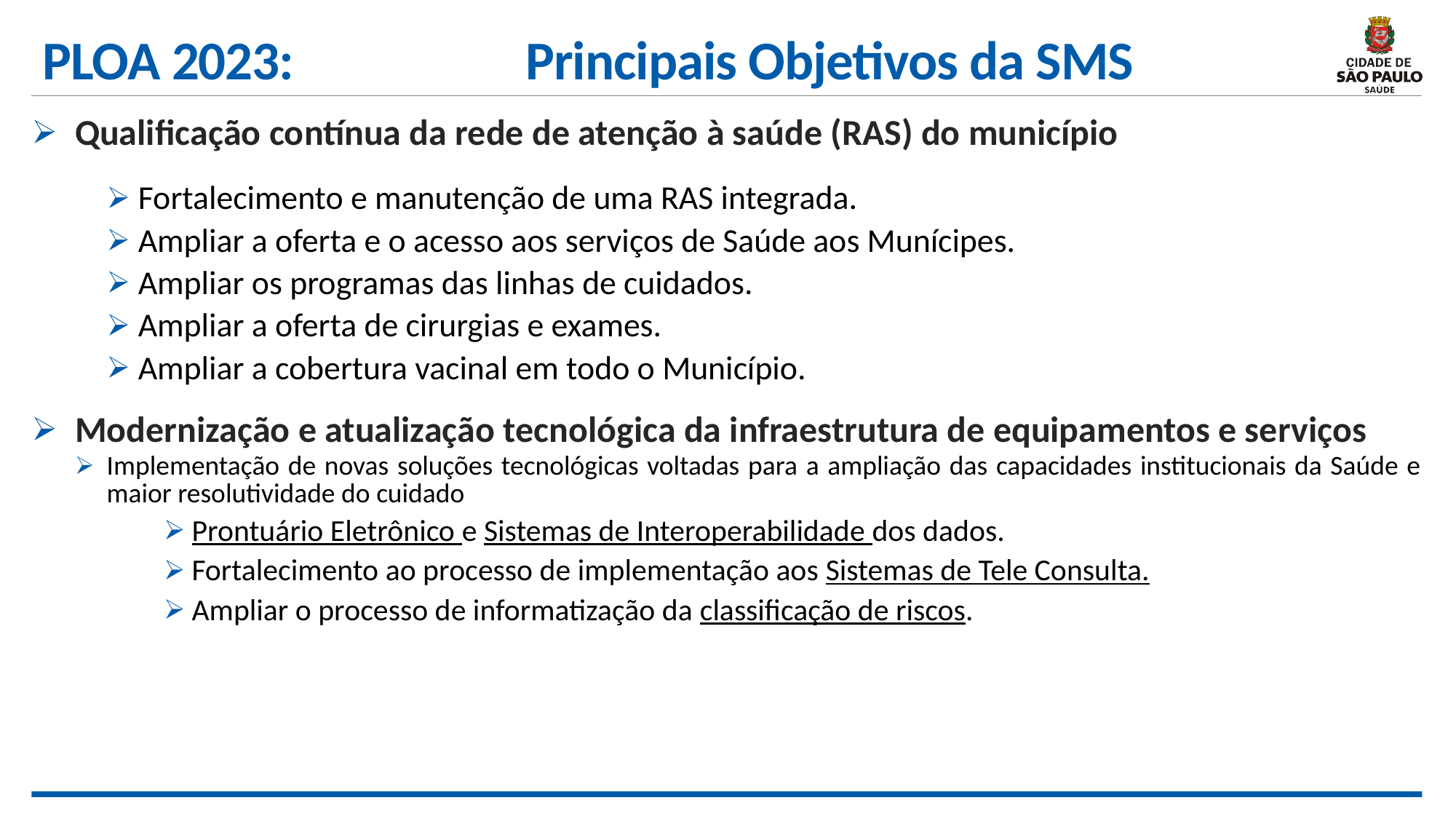

# PLOA 2023:                    Principais Objetivos da SMS
Qualificação contínua da rede de atenção à saúde (RAS) do município

Fortalecimento e manutenção de uma RAS integrada.
Ampliar a oferta e o acesso aos serviços de Saúde aos Munícipes.
Ampliar os programas das linhas de cuidados.
Ampliar a oferta de cirurgias e exames.
Ampliar a cobertura vacinal em todo o Município.
Modernização e atualização tecnológica da infraestrutura de equipamentos e serviços
Implementação de novas soluções tecnológicas voltadas para a ampliação das capacidades institucionais da Saúde e maior resolutividade do cuidado
Prontuário Eletrônico e Sistemas de Interoperabilidade dos dados.
Fortalecimento ao processo de implementação aos Sistemas de Tele Consulta.
Ampliar o processo de informatização da classificação de riscos.